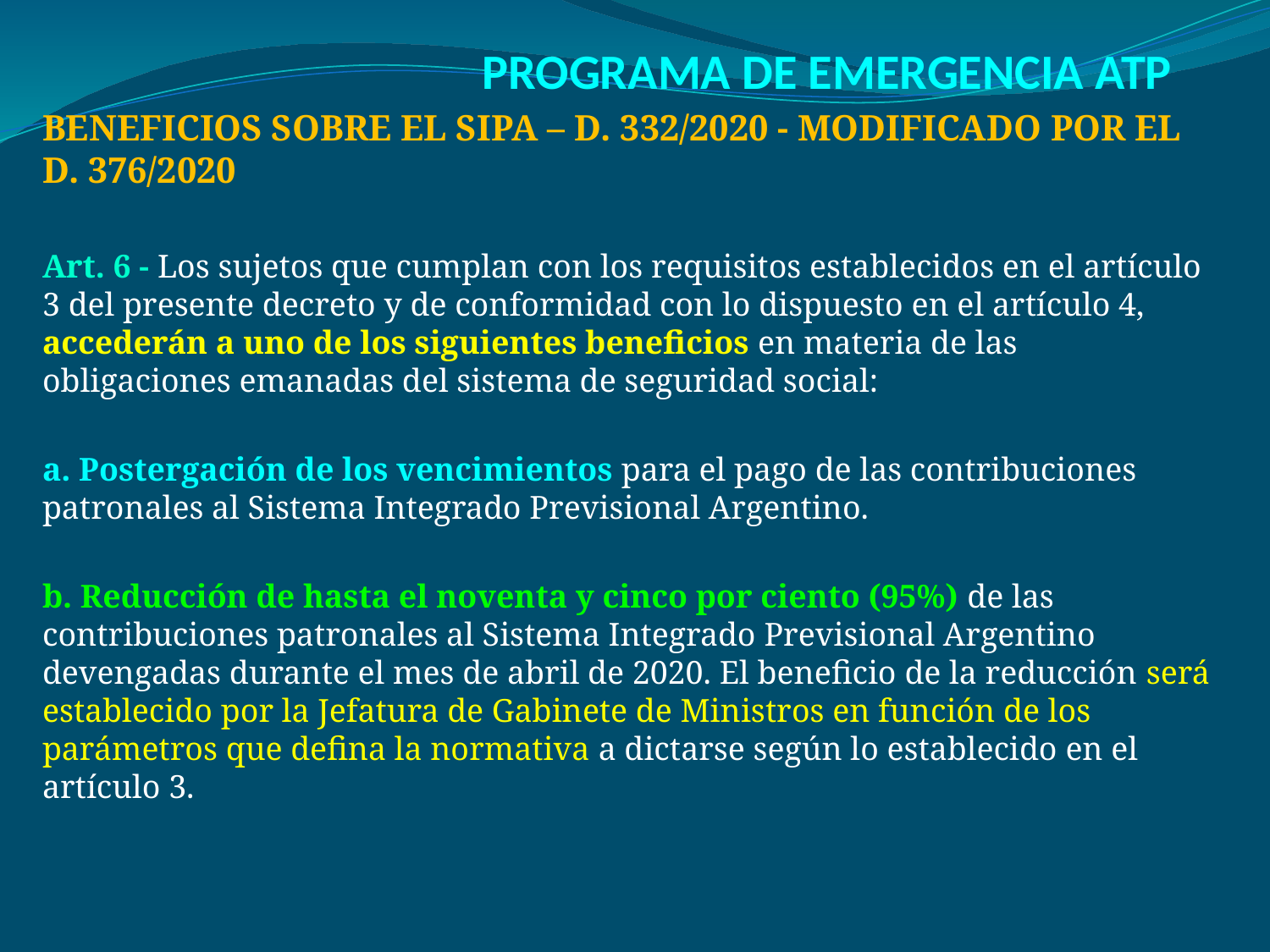

# PROGRAMA DE EMERGENCIA ATP
BENEFICIOS SOBRE EL SIPA – D. 332/2020 - MODIFICADO POR EL D. 376/2020

Art. 6 - Los sujetos que cumplan con los requisitos establecidos en el artículo 3 del presente decreto y de conformidad con lo dispuesto en el artículo 4, accederán a uno de los siguientes beneficios en materia de las obligaciones emanadas del sistema de seguridad social:

a. Postergación de los vencimientos para el pago de las contribuciones patronales al Sistema Integrado Previsional Argentino.

b. Reducción de hasta el noventa y cinco por ciento (95%) de las contribuciones patronales al Sistema Integrado Previsional Argentino devengadas durante el mes de abril de 2020. El beneficio de la reducción será establecido por la Jefatura de Gabinete de Ministros en función de los parámetros que defina la normativa a dictarse según lo establecido en el artículo 3.